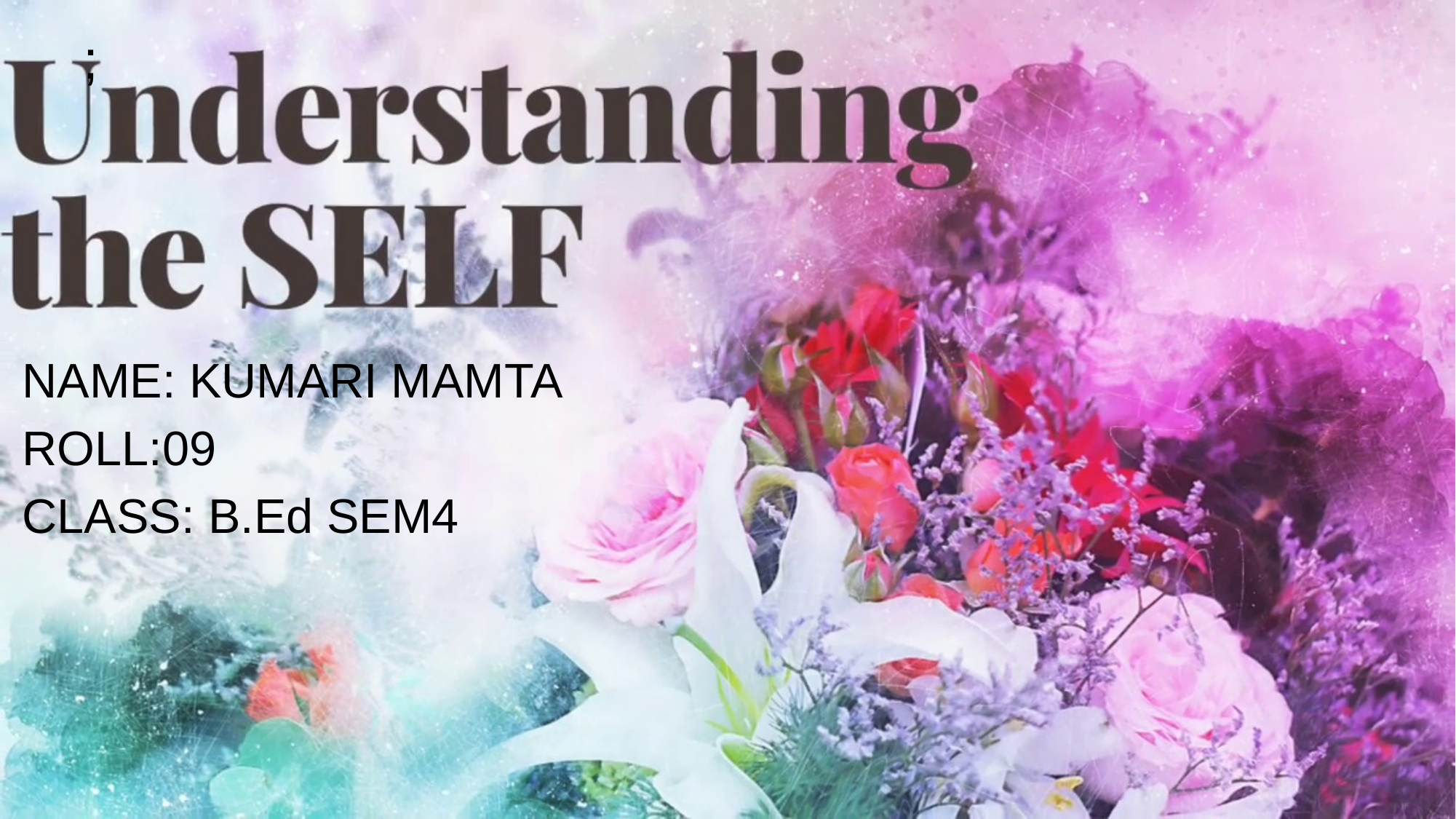

# ;
NAME: KUMARI MAMTA
ROLL:09
CLASS: B.Ed SEM4